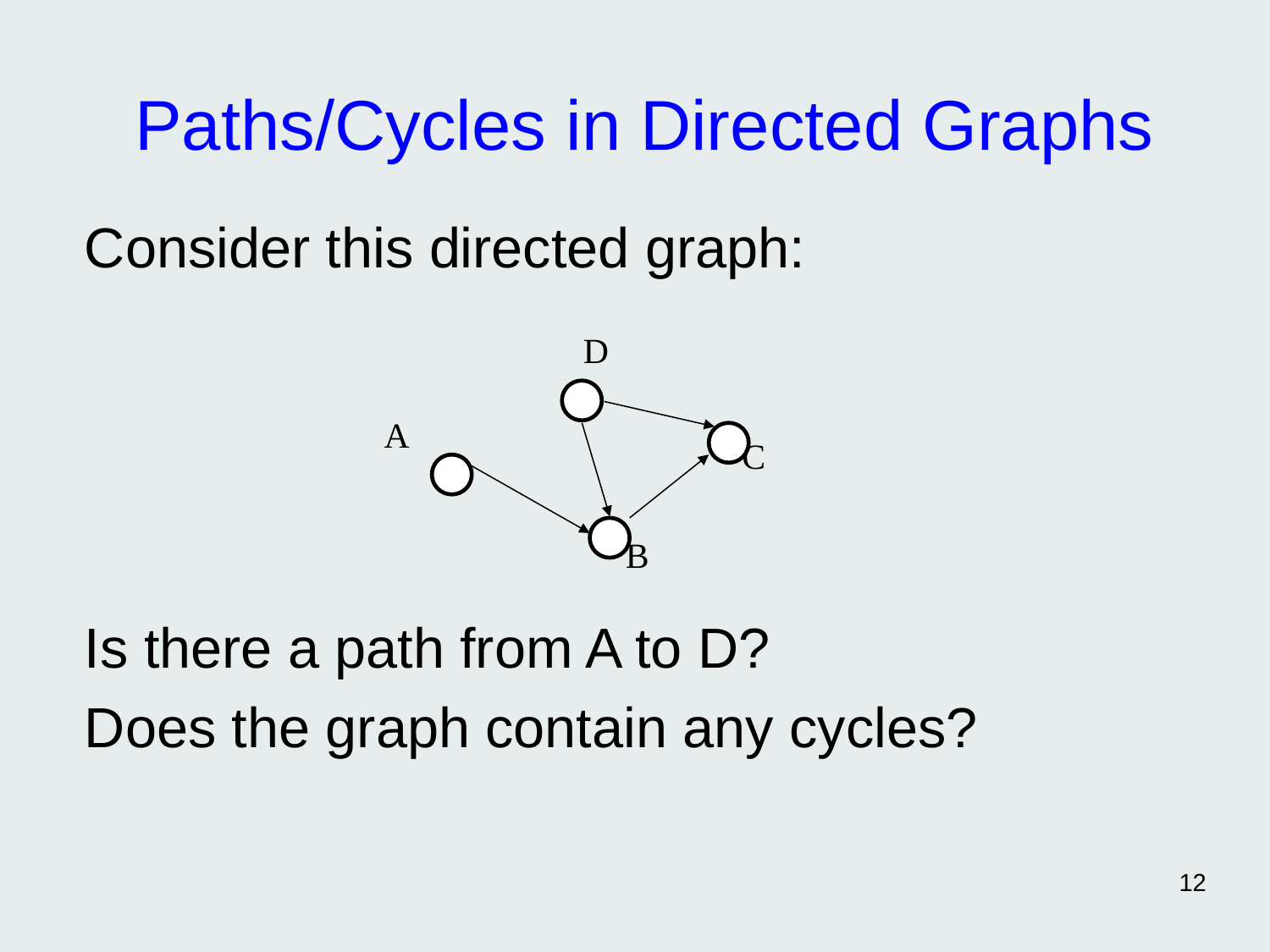

# Paths/Cycles in Directed Graphs
Consider this directed graph:

Is there a path from A to D?
Does the graph contain any cycles?
D

A

C

B
12